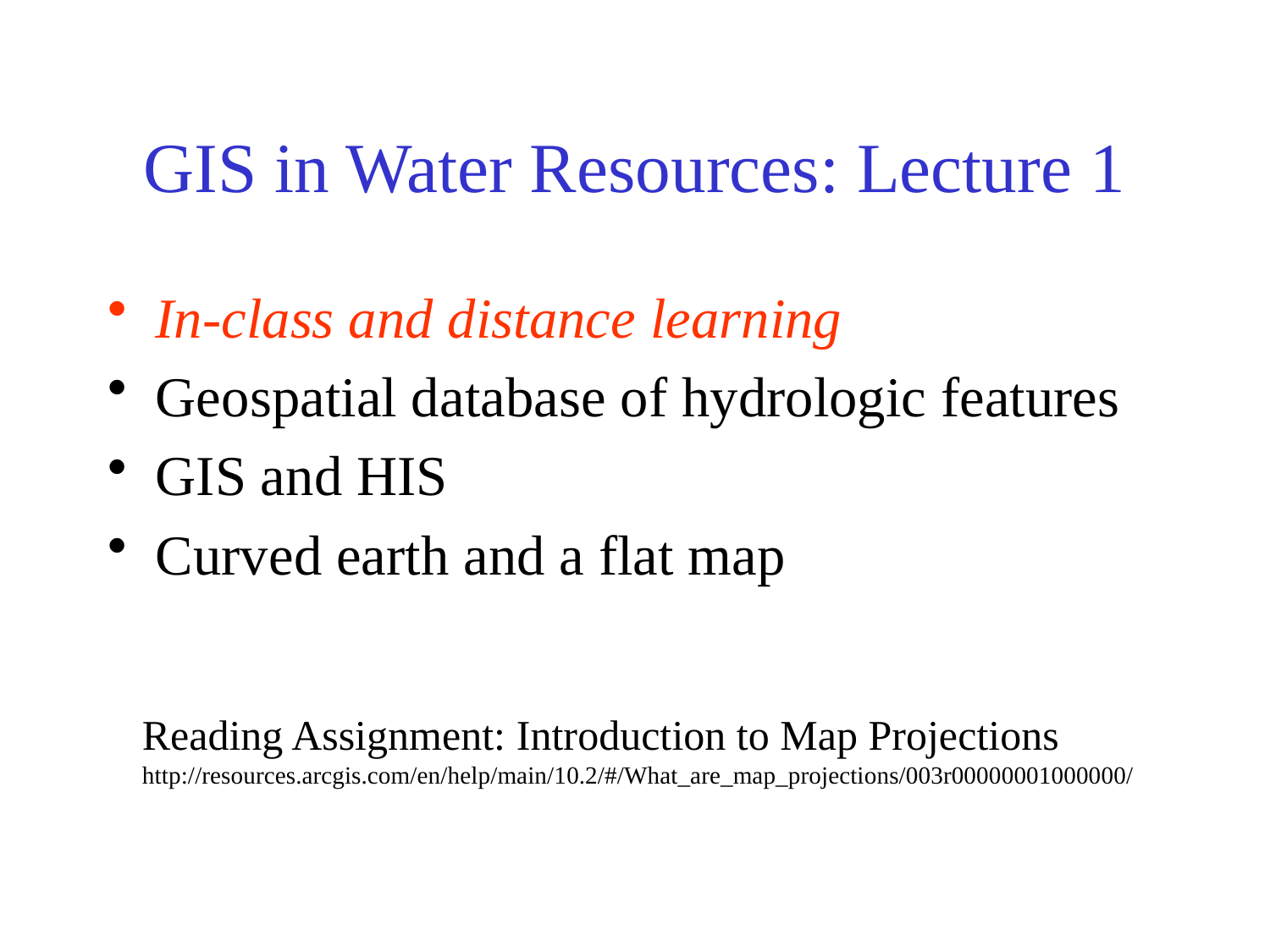

# GIS in Water Resources: Lecture 1
In-class and distance learning
Geospatial database of hydrologic features
GIS and HIS
Curved earth and a flat map
Reading Assignment: Introduction to Map Projections
http://resources.arcgis.com/en/help/main/10.2/#/What_are_map_projections/003r00000001000000/